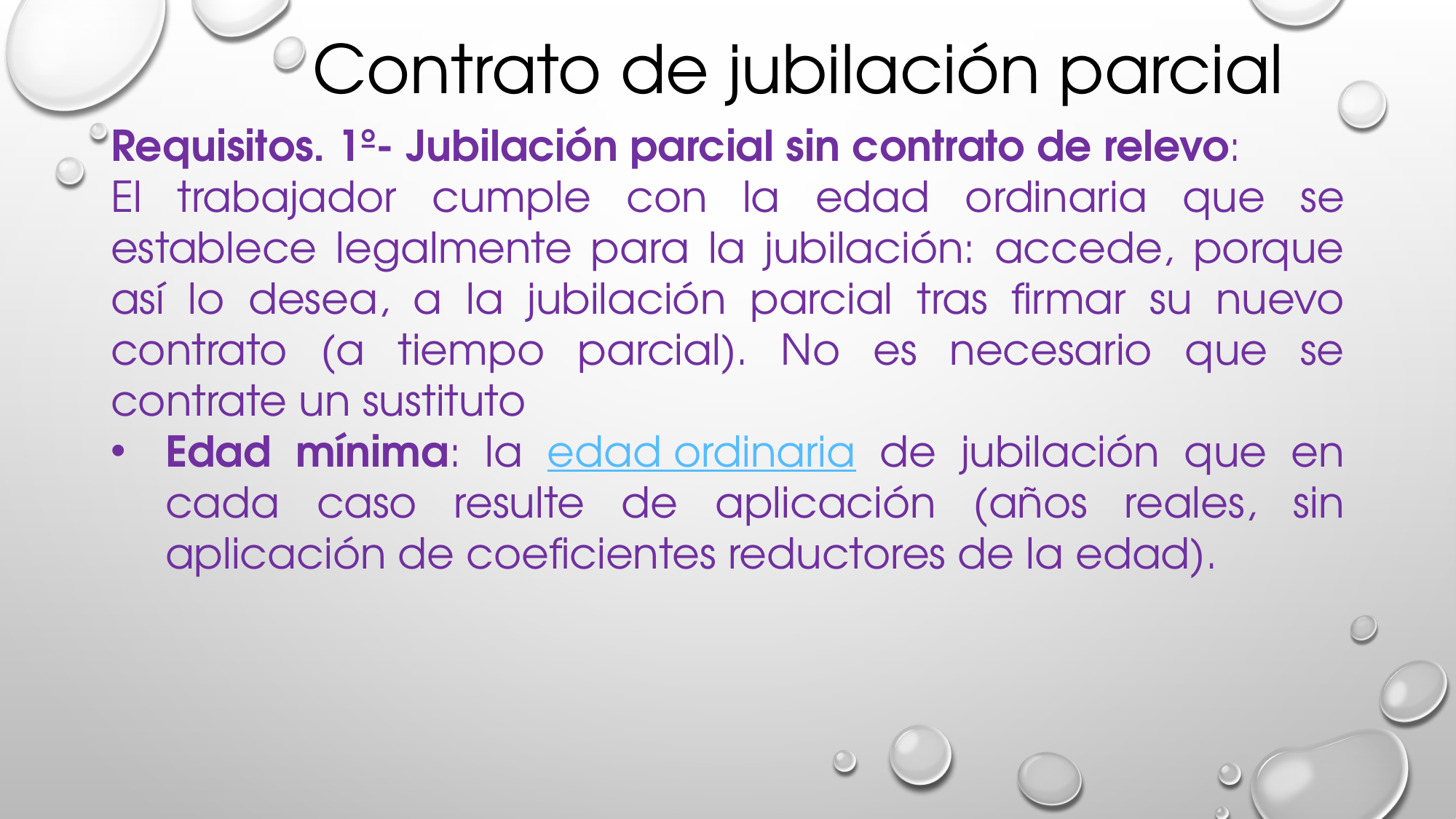

Contrato de jubilación parcial
Requisitos. 1º- Jubilación parcial sin contrato de relevo:
El trabajador cumple con la edad ordinaria que se establece legalmente para la jubilación: accede, porque así lo desea, a la jubilación parcial tras firmar su nuevo contrato (a tiempo parcial). No es necesario que se contrate un sustituto
Edad mínima: la edad ordinaria de jubilación que en cada caso resulte de aplicación (años reales, sin aplicación de coeficientes reductores de la edad).